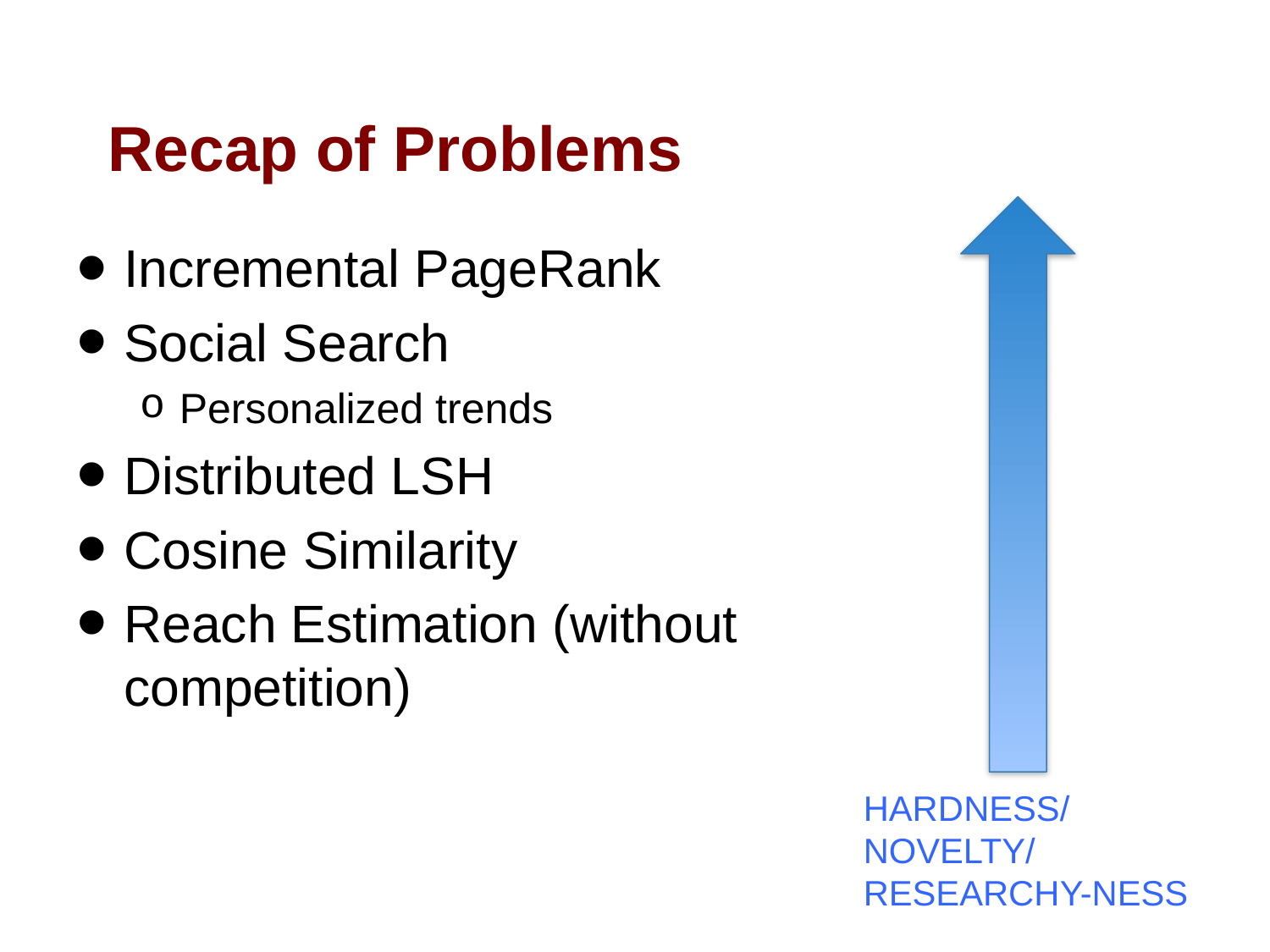

# Recap of Problems

Incremental PageRank
Social Search
Personalized trends
Distributed LSH
Cosine Similarity
Reach Estimation (without
competition)
HARDNESS/NOVELTY/
RESEARCHY-NESS